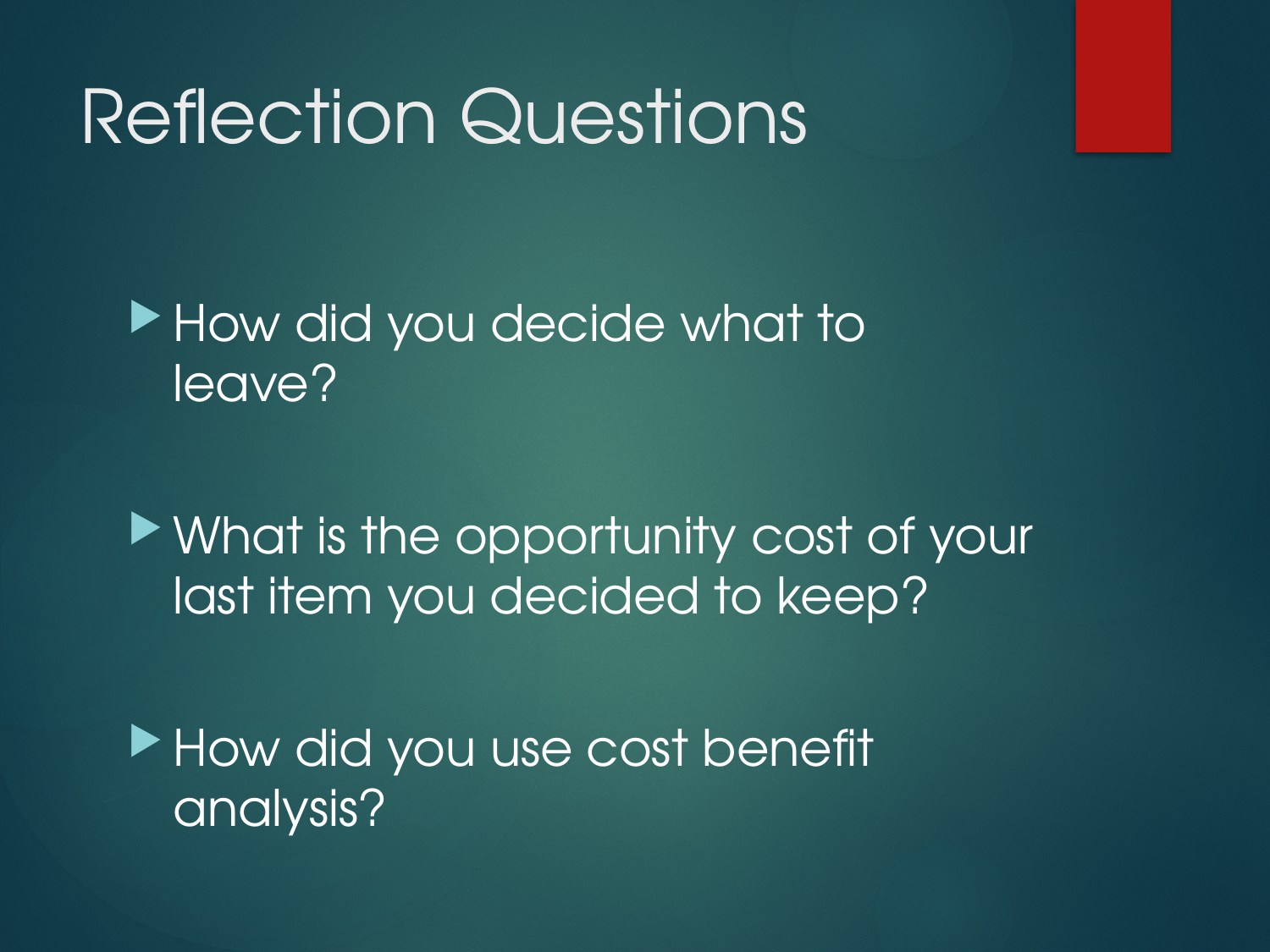

# Reflection Questions
How did you decide what to leave?

What is the opportunity cost of your last item you decided to keep?

How did you use cost benefit analysis?